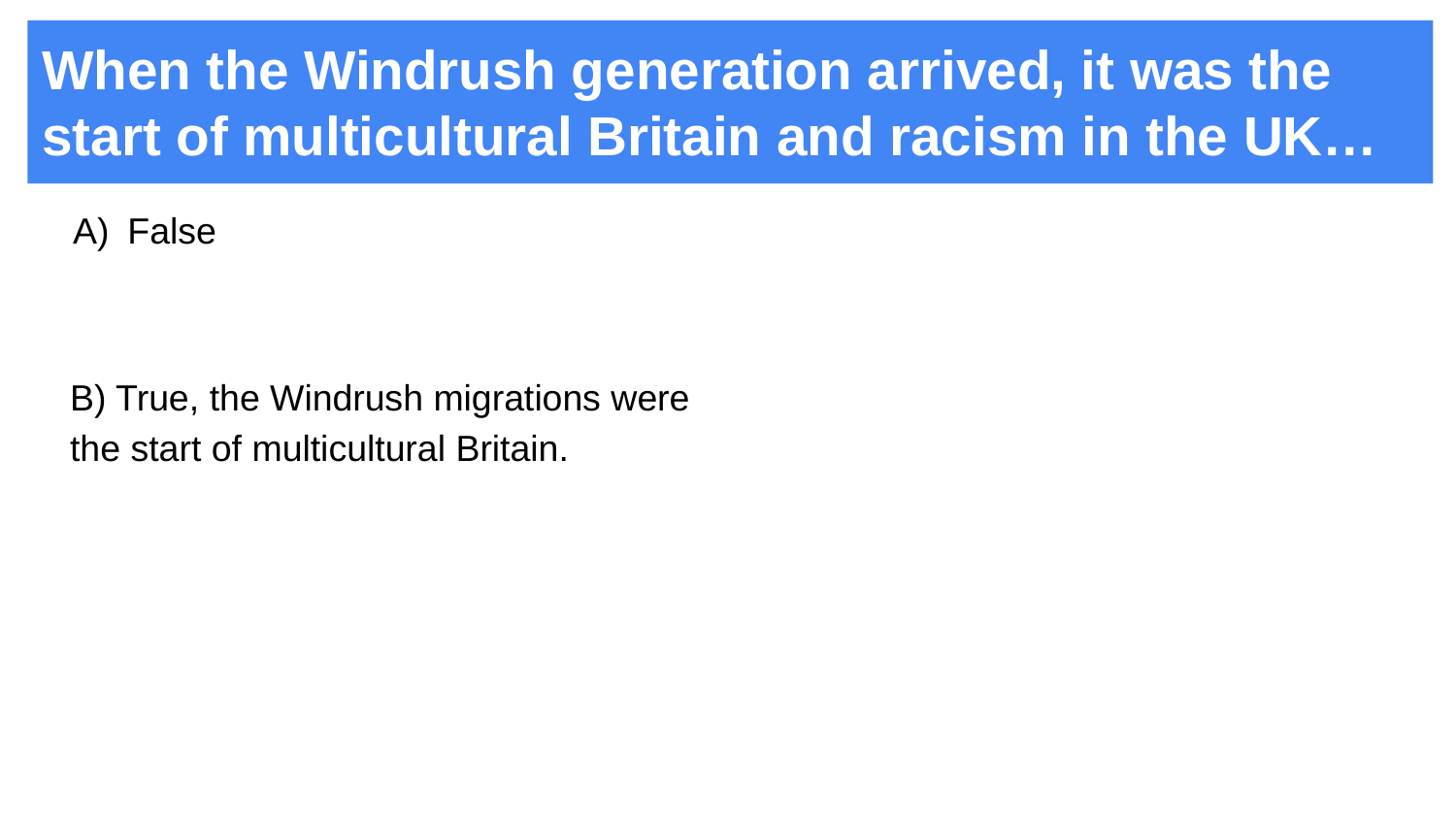

# When the Windrush generation arrived, it was the start of multicultural Britain and racism in the UK…
False

B) True, the Windrush migrations were the start of multicultural Britain.